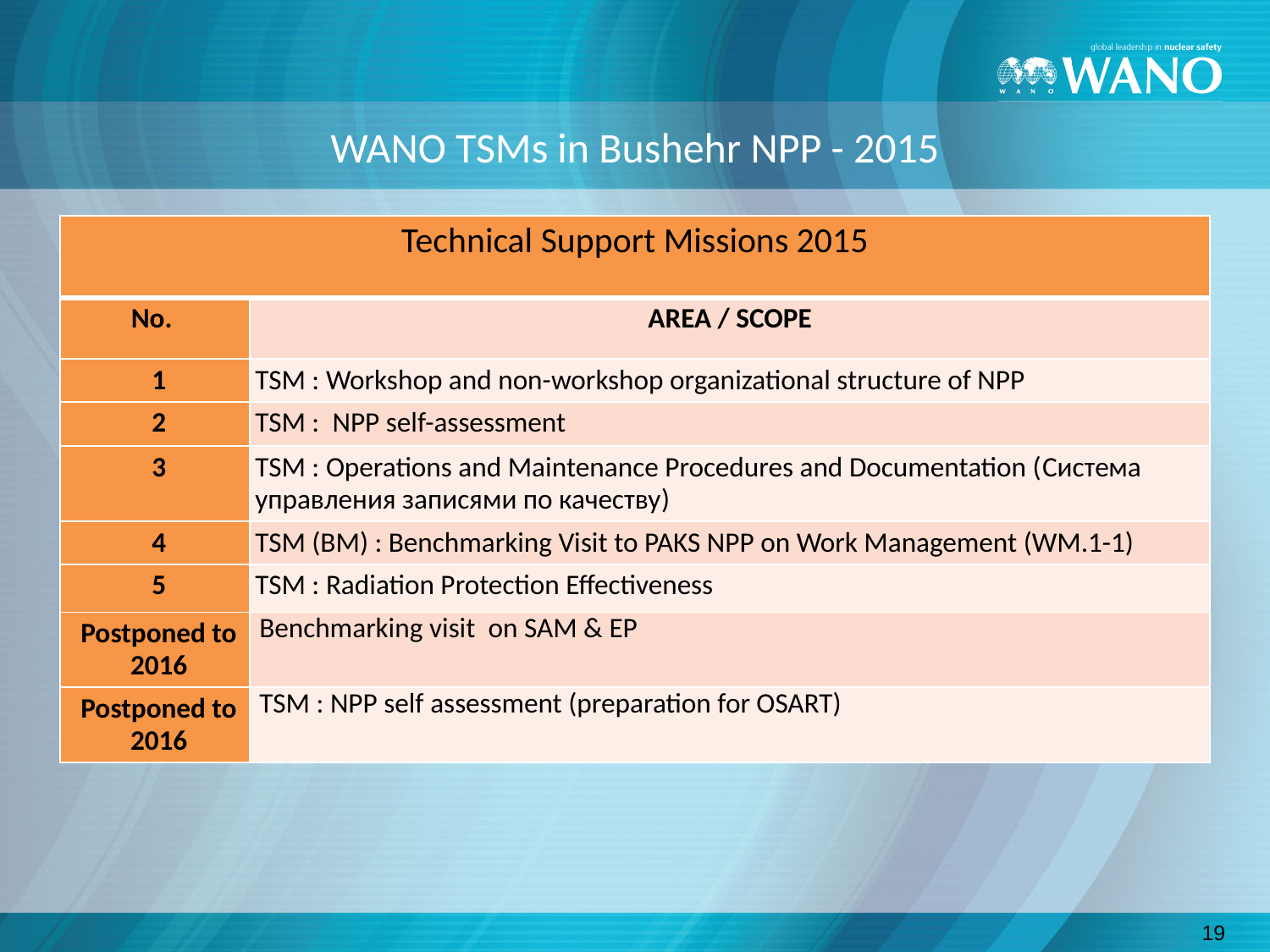

# WANO TSMs in Bushehr NPP - 2015
| Technical Support Missions 2015 |  |
| --- | --- |
| No. | AREA / SCOPE |
| 1 | TSM : Workshop and non-workshop organizational structure of NPP |
| 2 | TSM : NPP self-assessment |
| 3 | TSM : Operations and Maintenance Procedures and Documentation (Система управления записями по качеству) |
| 4 | TSM (BM) : Benchmarking Visit to PAKS NPP on Work Management (WM.1-1) |
| 5 | TSM : Radiation Protection Effectiveness |
| Postponed to 2016 | Benchmarking visit on SAM & EP |
| Postponed to 2016 | TSM : NPP self assessment (preparation for OSART) |
19